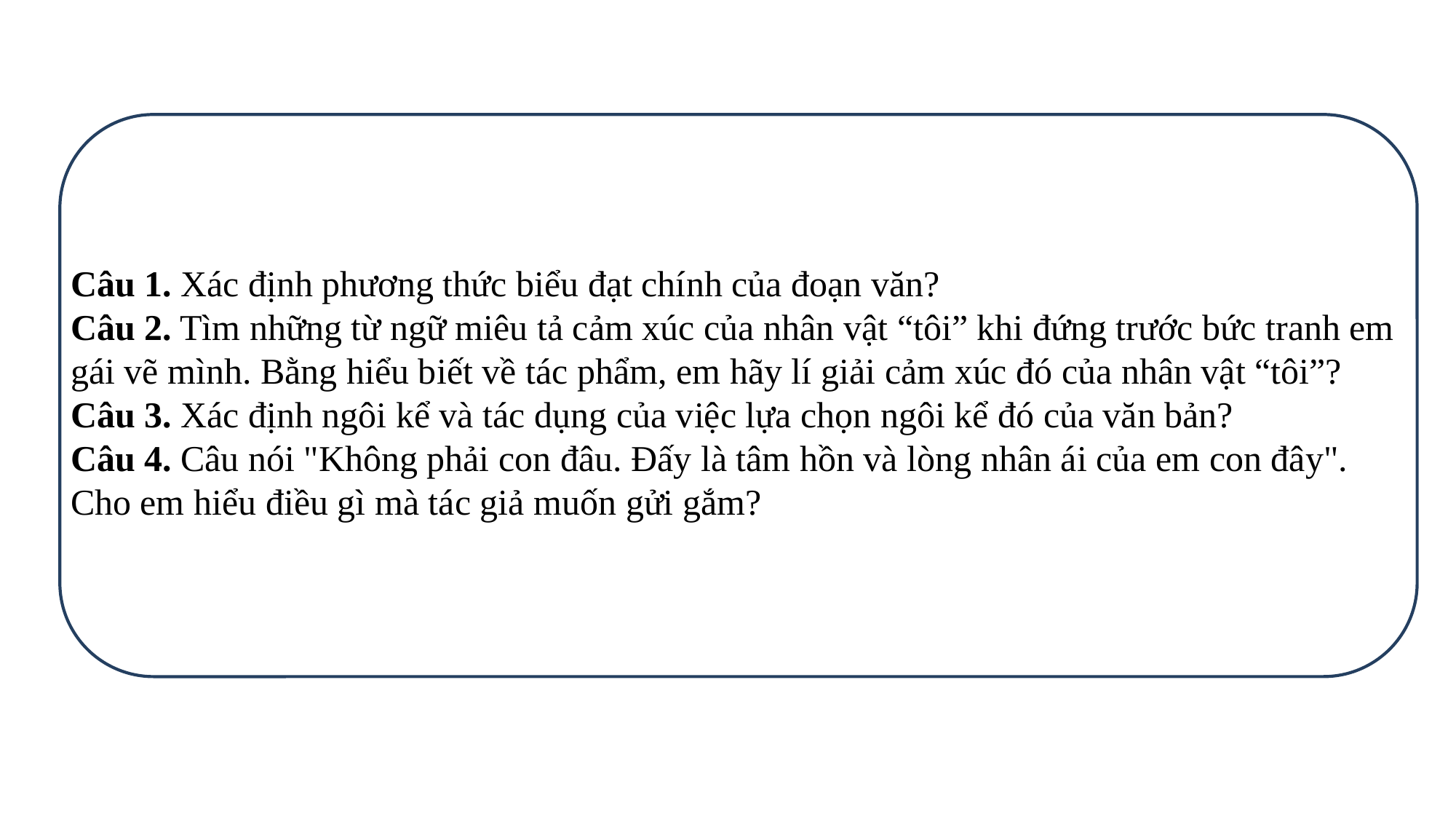

Câu 1. Xác định phương thức biểu đạt chính của đoạn văn?
Câu 2. Tìm những từ ngữ miêu tả cảm xúc của nhân vật “tôi” khi đứng trước bức tranh em gái vẽ mình. Bằng hiểu biết về tác phẩm, em hãy lí giải cảm xúc đó của nhân vật “tôi”?
Câu 3. Xác định ngôi kể và tác dụng của việc lựa chọn ngôi kể đó của văn bản?
Câu 4. Câu nói "Không phải con đâu. Đấy là tâm hồn và lòng nhân ái của em con đây". Cho em hiểu điều gì mà tác giả muốn gửi gắm?